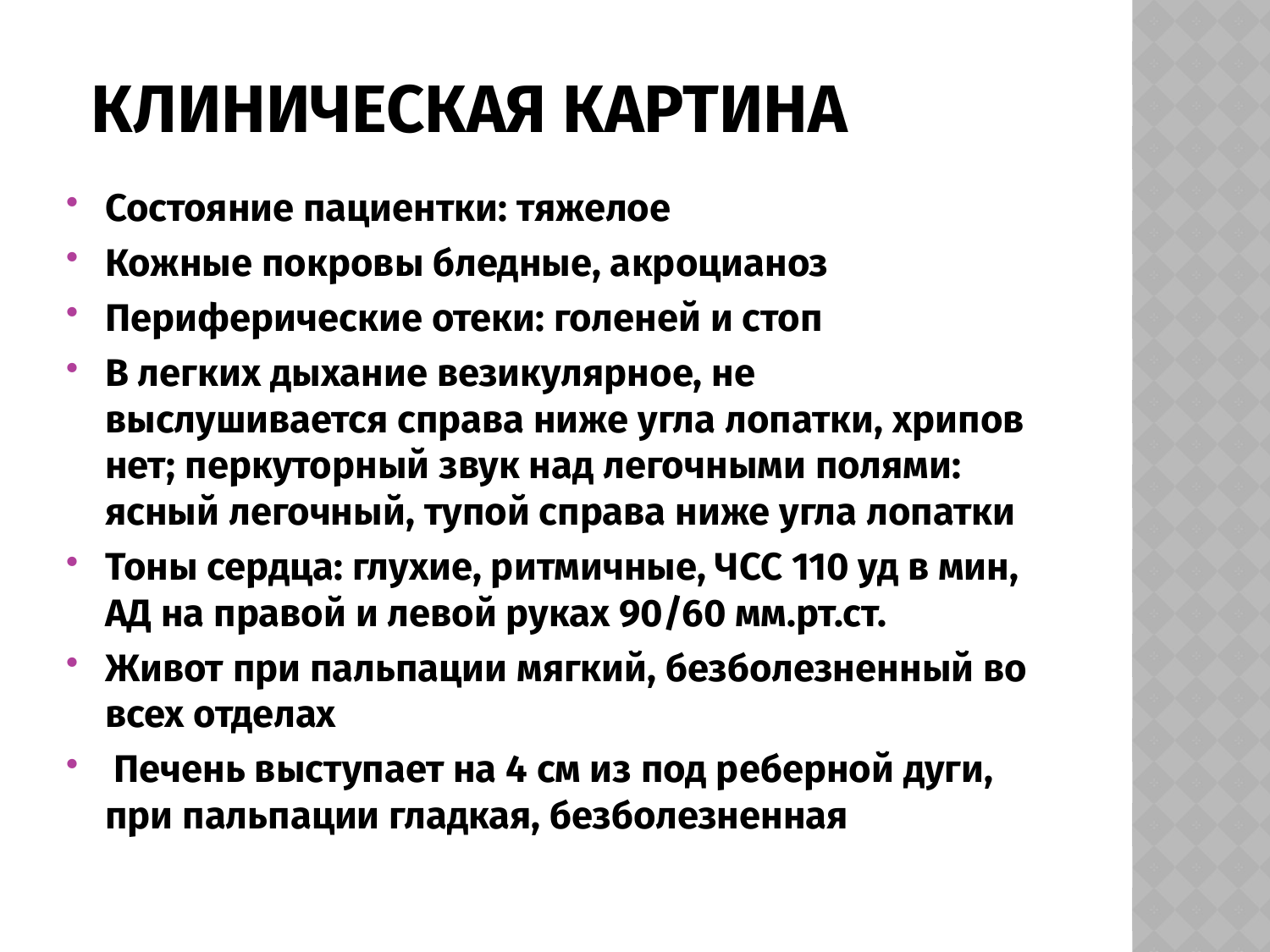

# КЛИНИЧЕСКая картина
Состояние пациентки: тяжелое
Кожные покровы бледные, акроцианоз
Периферические отеки: голеней и стоп
В легких дыхание везикулярное, не выслушивается справа ниже угла лопатки, хрипов нет; перкуторный звук над легочными полями: ясный легочный, тупой справа ниже угла лопатки
Тоны сердца: глухие, ритмичные, ЧСС 110 уд в мин, АД на правой и левой руках 90/60 мм.рт.ст.
Живот при пальпации мягкий, безболезненный во всех отделах
 Печень выступает на 4 см из под реберной дуги, при пальпации гладкая, безболезненная